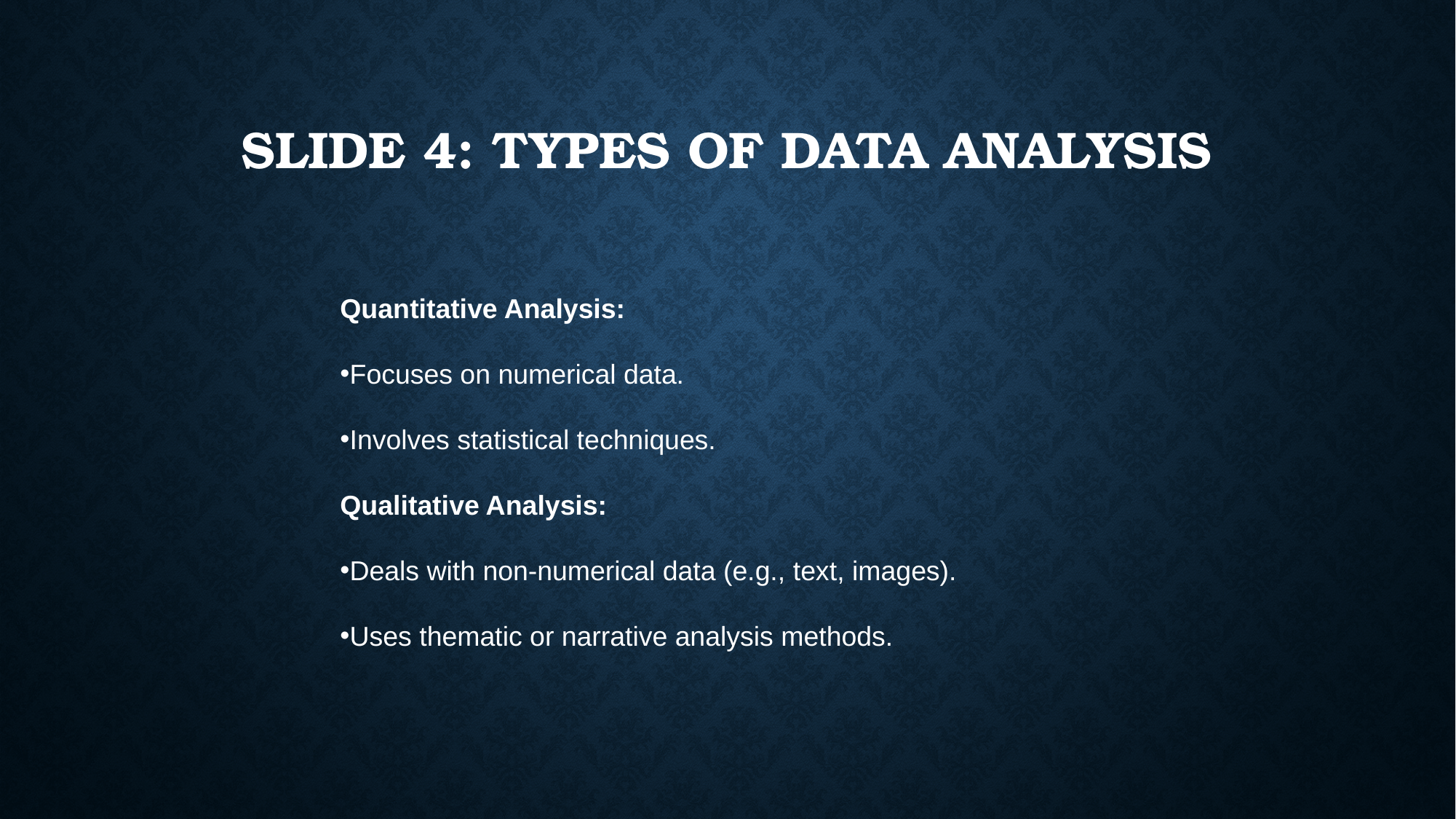

# Slide 4: Types of Data Analysis
Quantitative Analysis:
Focuses on numerical data.
Involves statistical techniques.
Qualitative Analysis:
Deals with non-numerical data (e.g., text, images).
Uses thematic or narrative analysis methods.